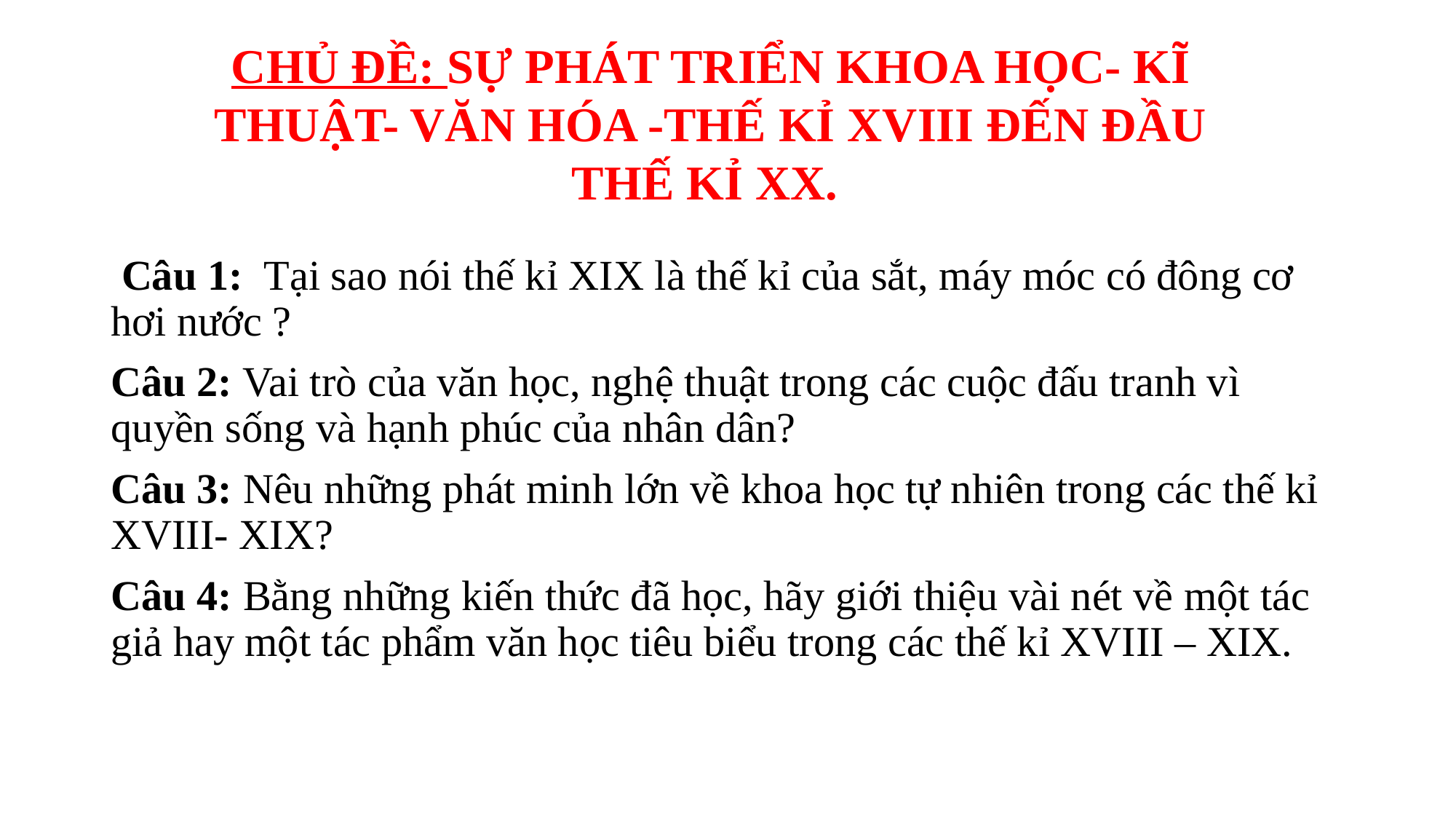

CHỦ ĐỀ: SỰ PHÁT TRIỂN KHOA HỌC- KĨ THUẬT- VĂN HÓA -THẾ KỈ XVIII ĐẾN ĐẦU THẾ KỈ XX.
 Câu 1:  Tại sao nói thế kỉ XIX là thế kỉ của sắt, máy móc có đông cơ hơi nước ?
Câu 2: Vai trò của văn học, nghệ thuật trong các cuộc đấu tranh vì quyền sống và hạnh phúc của nhân dân?
Câu 3: Nêu những phát minh lớn về khoa học tự nhiên trong các thế kỉ XVIII- XIX?
Câu 4: Bằng những kiến thức đã học, hãy giới thiệu vài nét về một tác giả hay một tác phẩm văn học tiêu biểu trong các thế kỉ XVIII – XIX.